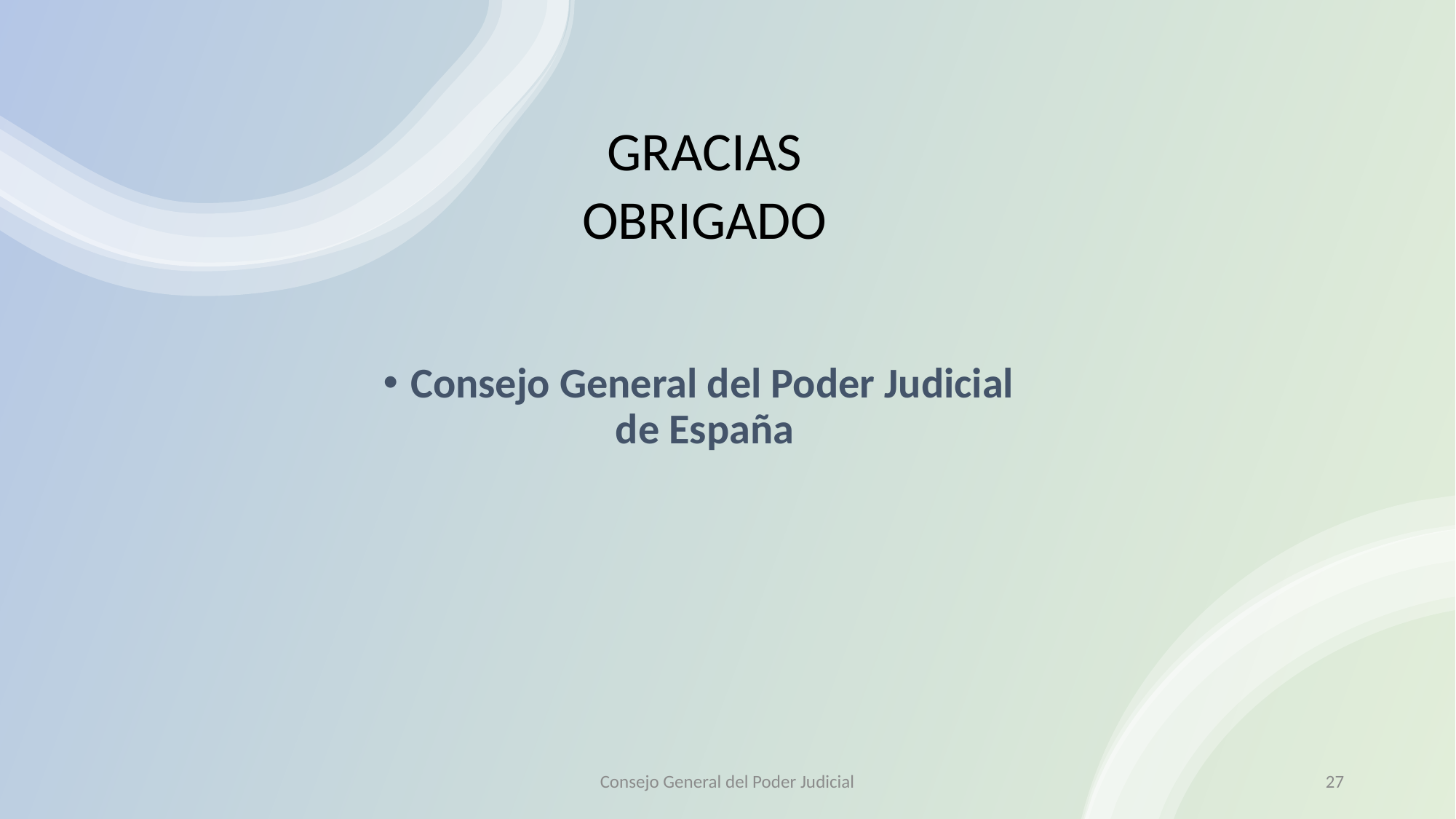

GRACIAS
OBRIGADO

Consejo General del Poder Judicial de España

Consejo General del Poder Judicial
27